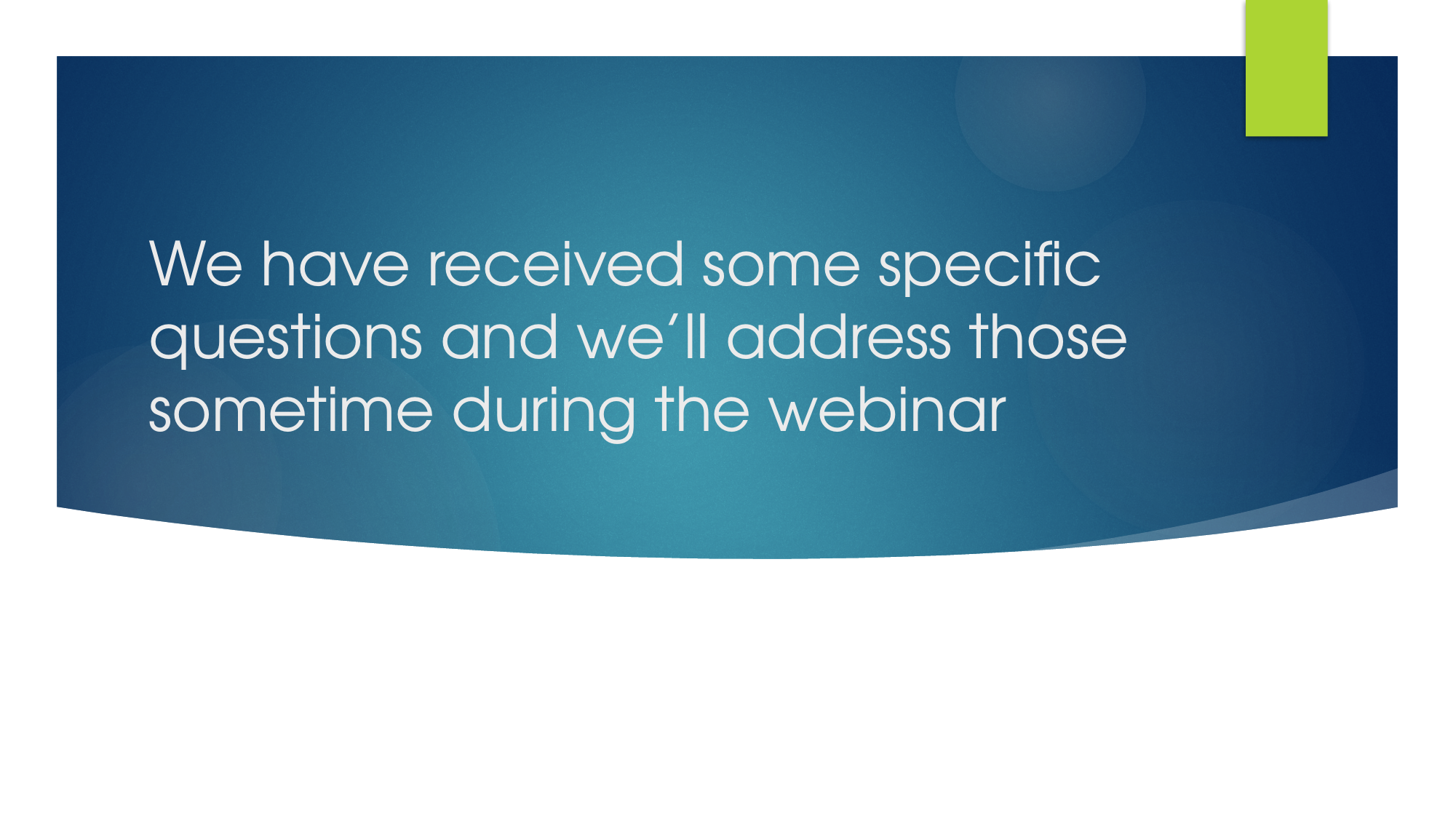

# We have received some specific questions and we’ll address those sometime during the webinar